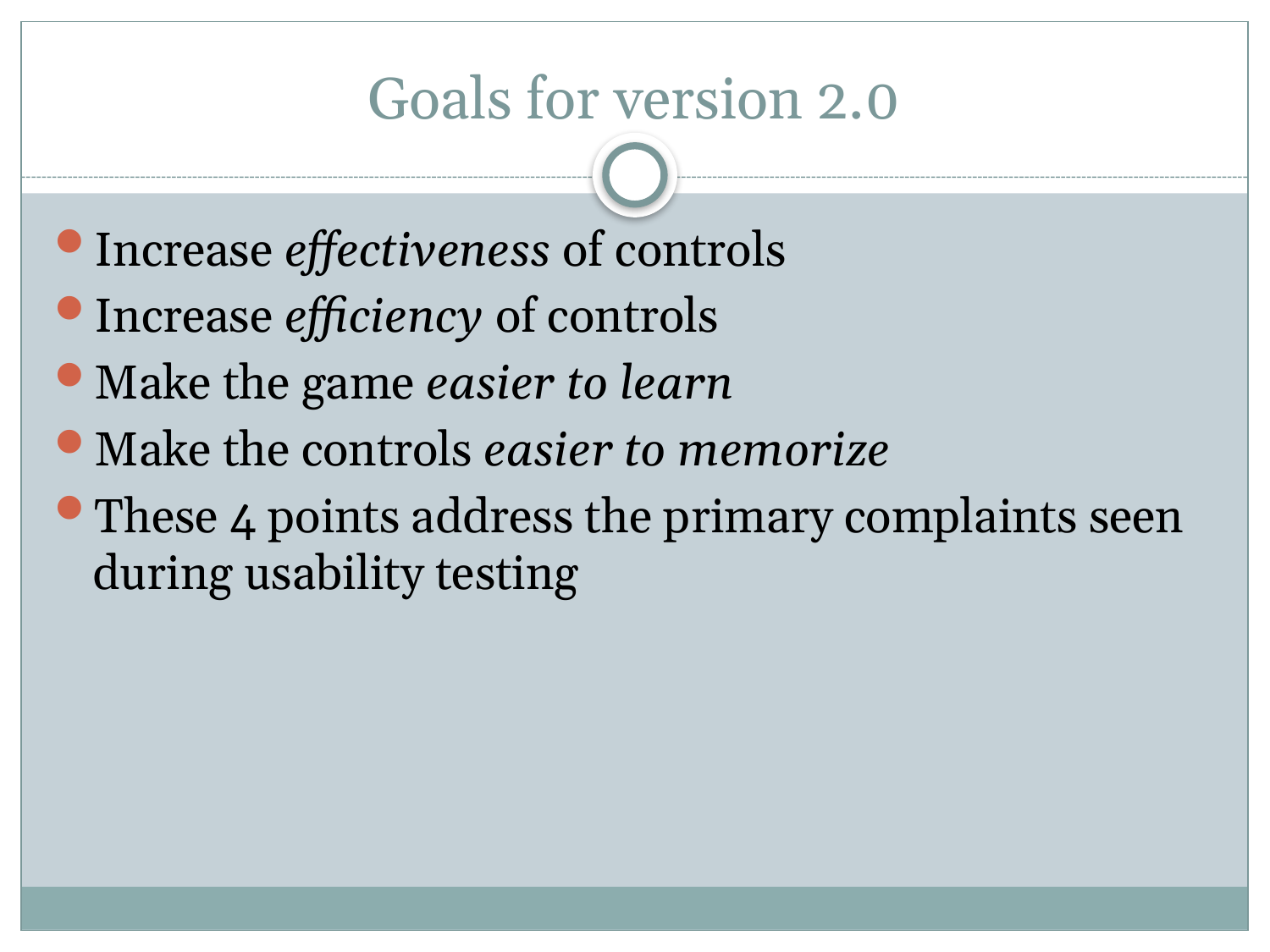

# Goals for version 2.0
Increase effectiveness of controls
Increase efficiency of controls
Make the game easier to learn
Make the controls easier to memorize
These 4 points address the primary complaints seen during usability testing